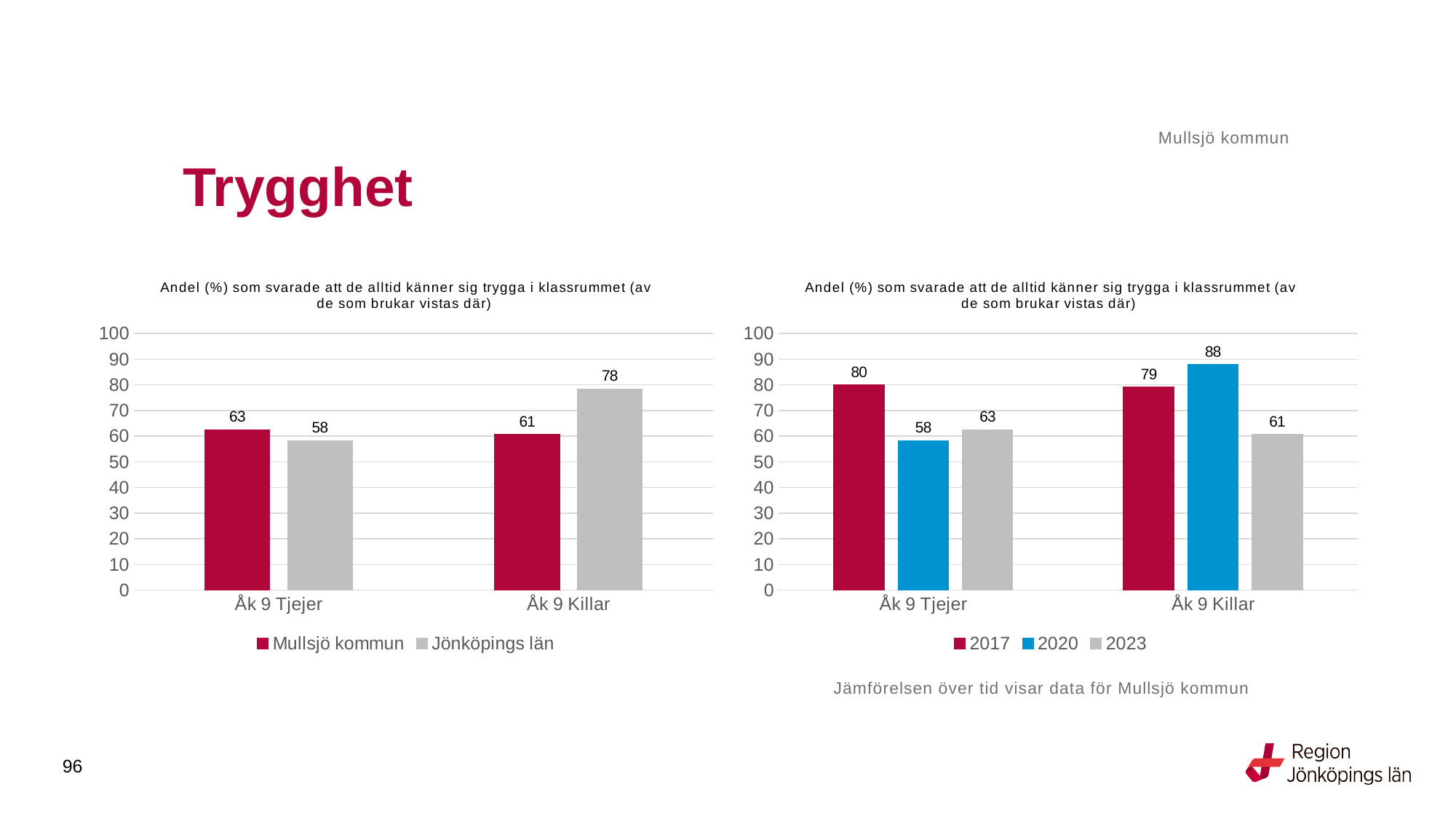

Mullsjö kommun
# Trygghet

### Chart: Andel (%) som svarade att de alltid känner sig trygga i klassrummet (av de som brukar vistas där)

| Category | Mullsjö kommun | Jönköpings län |
|---|---|---|
| Åk 9 Tjejer | 62.5 | 58.3004 |
| Åk 9 Killar | 60.7143 | 78.3435 |

### Chart: Andel (%) som svarade att de alltid känner sig trygga i klassrummet (av de som brukar vistas där)

| Category | 2017 | 2020 | 2023 |
|---|---|---|---|
| Åk 9 Tjejer | 80.0 | 58.3333 | 62.5 |
| Åk 9 Killar | 79.1667 | 87.8788 | 60.7143 |
Jämförelsen över tid visar data för Mullsjö kommun
96